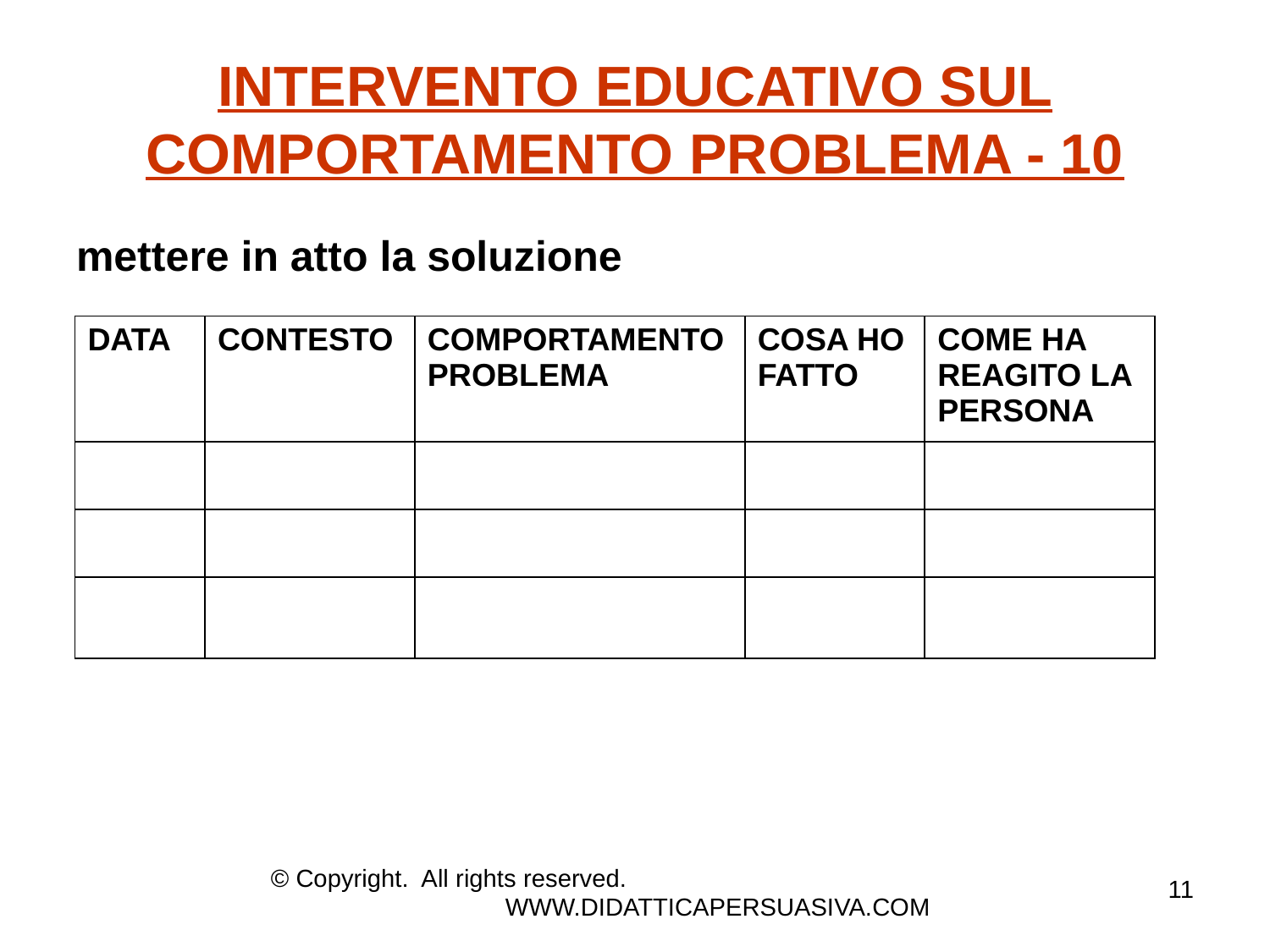

# INTERVENTO EDUCATIVO SUL COMPORTAMENTO PROBLEMA - 10
mettere in atto la soluzione

| DATA | CONTESTO | COMPORTAMENTO PROBLEMA | COSA HO FATTO | COME HA REAGITO LA PERSONA |
| --- | --- | --- | --- | --- |
|  |  |  |  |  |
|  |  |  |  |  |
|  |  |  |  |  |
© Copyright.  All rights reserved.                                                                              WWW.DIDATTICAPERSUASIVA.COM

11